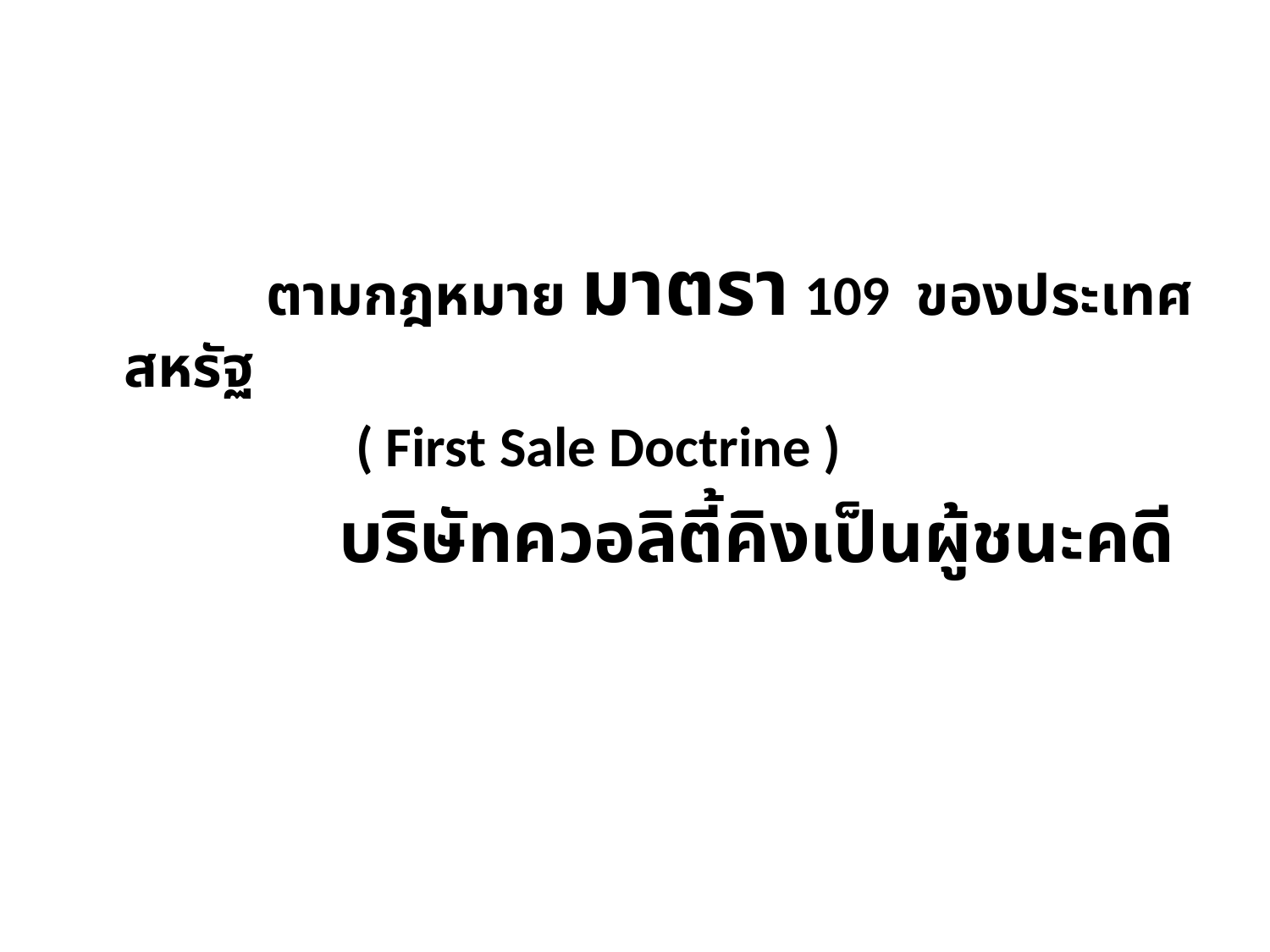

ตามกฎหมาย มาตรา 109  ของประเทศสหรัฐ
                      ( First Sale Doctrine )
                  บริษัทควอลิตี้คิงเป็นผู้ชนะคดี